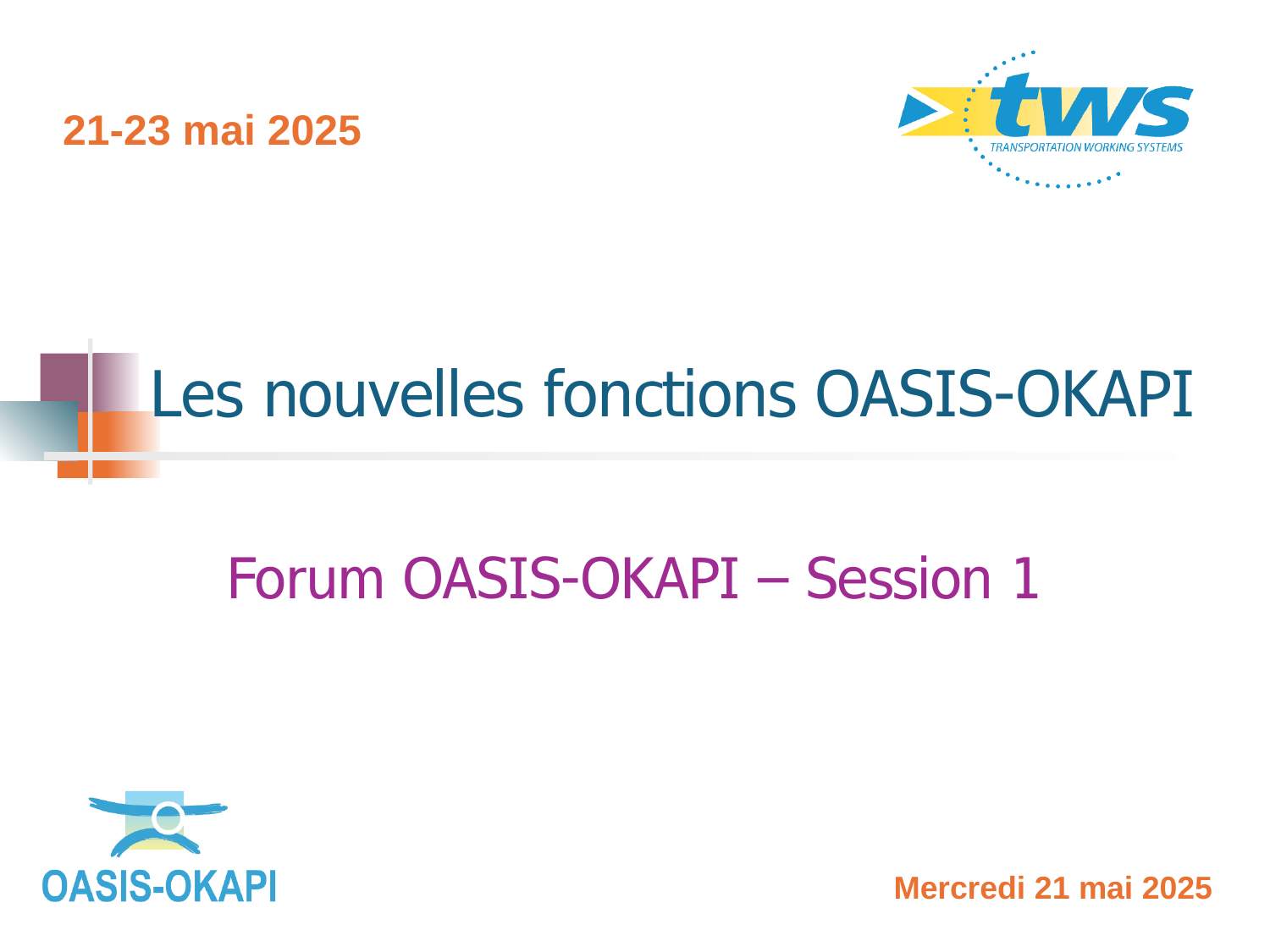

21-23 mai 2025
# Les nouvelles fonctions OASIS-OKAPI
Forum OASIS-OKAPI – Session 1
Mercredi 21 mai 2025